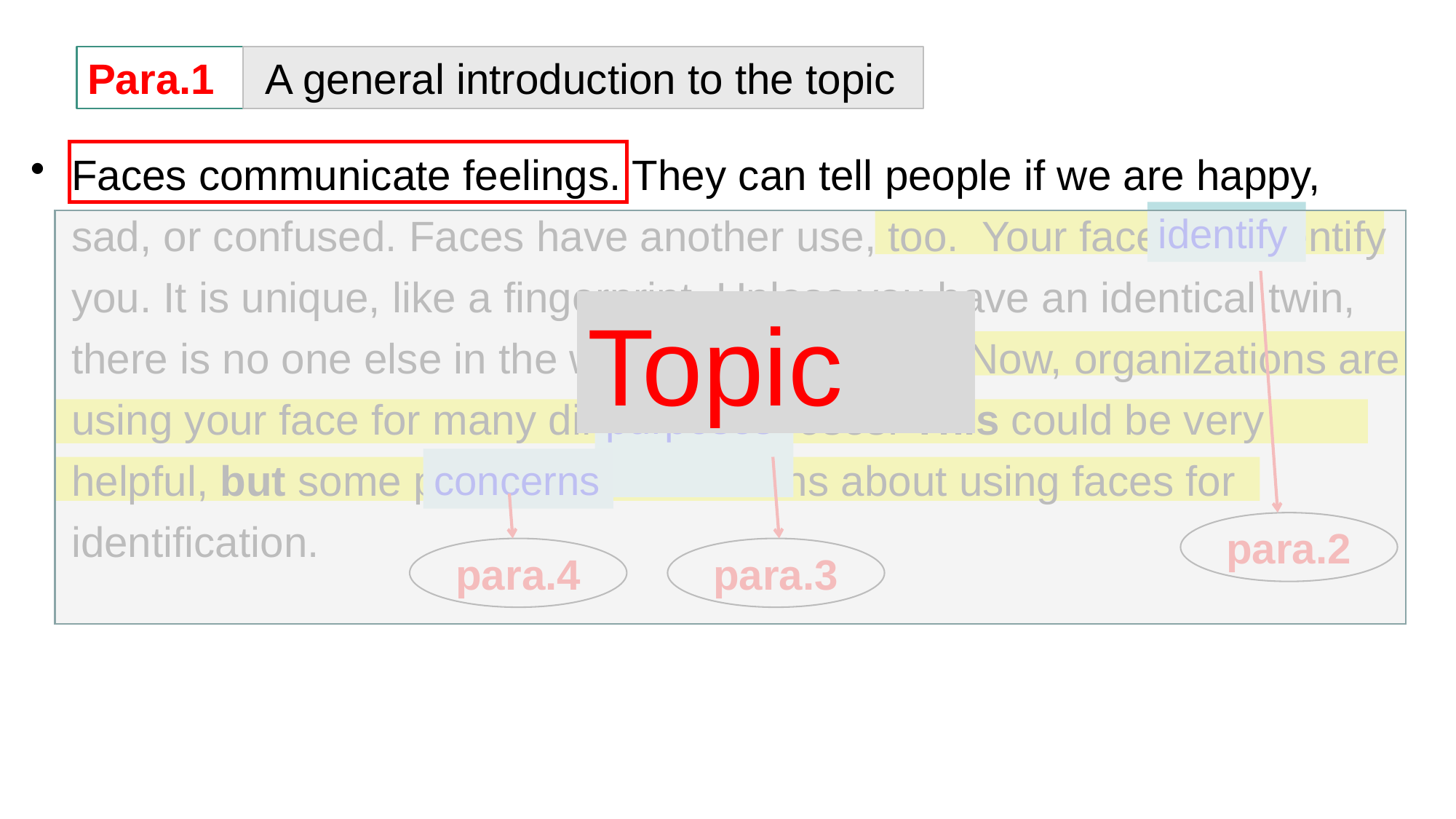

Para.1
 A general introduction to the topic
Faces communicate feelings. They can tell people if we are happy, sad, or confused. Faces have another use, too.  Your face can identify you. It is unique, like a fingerprint. Unless you have an identical twin, there is no one else in the world with your face. Now, organizations are using your face for many different purposes. This could be very helpful, but some people have concerns about using faces for identification.

identify

Topic

purposes.

concerns

para.2
para.4
para.3